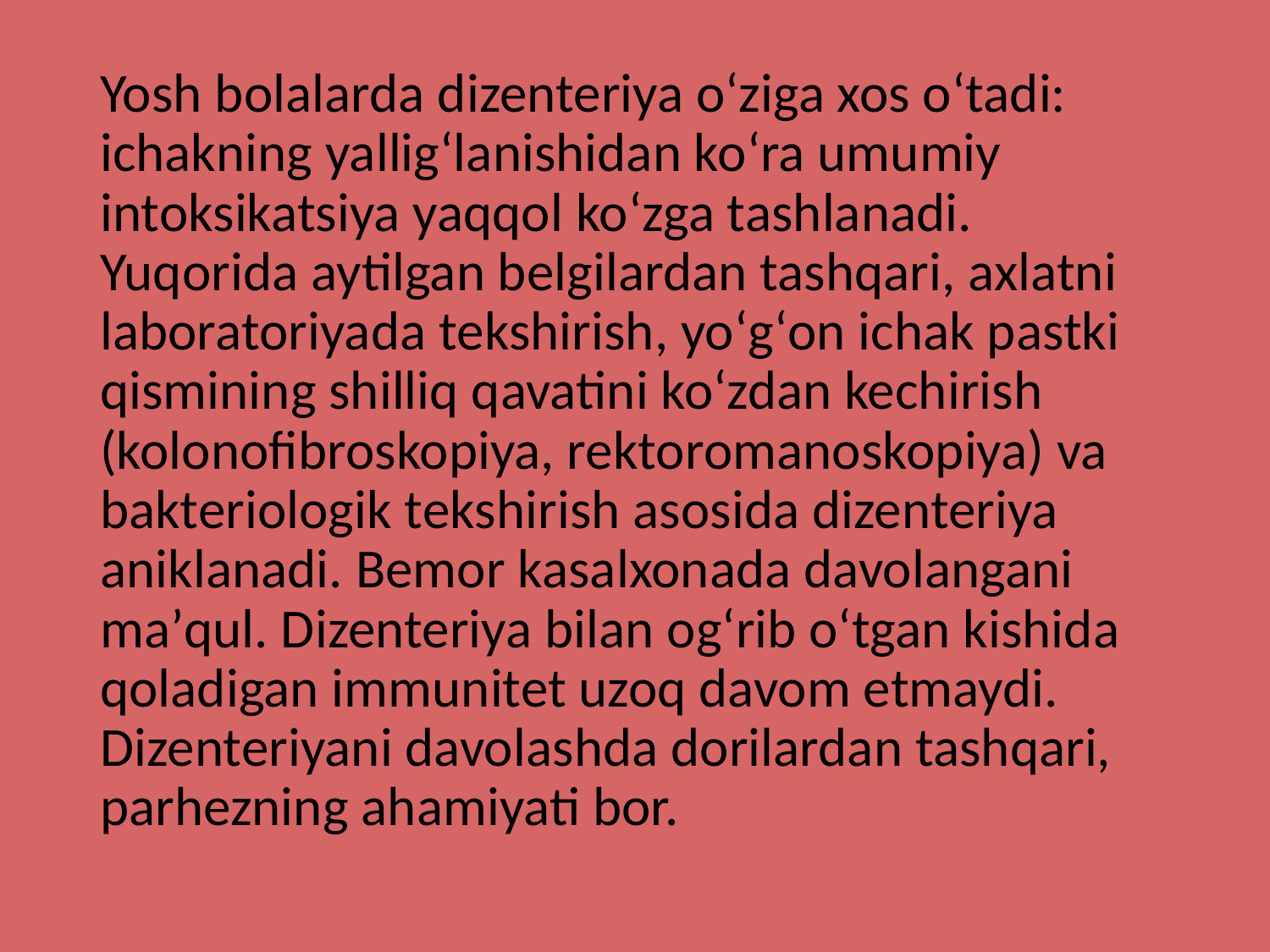

Yosh bolalarda dizenteriya oʻziga xos oʻtadi: ichakning yalligʻlanishidan koʻra umumiy intoksikatsiya yaqqol koʻzga tashlanadi. Yuqorida aytilgan belgilardan tashqari, axlatni laboratoriyada tekshirish, yoʻgʻon ichak pastki qismining shilliq qavatini koʻzdan kechirish (kolonofibroskopiya, rektoromanoskopiya) va bakteriologik tekshirish asosida dizenteriya aniklanadi. Bemor kasalxonada davolangani maʼqul. Dizenteriya bilan ogʻrib oʻtgan kishida qoladigan immunitet uzoq davom etmaydi. Dizenteriyani davolashda dorilardan tashqari, parhezning ahamiyati bor.